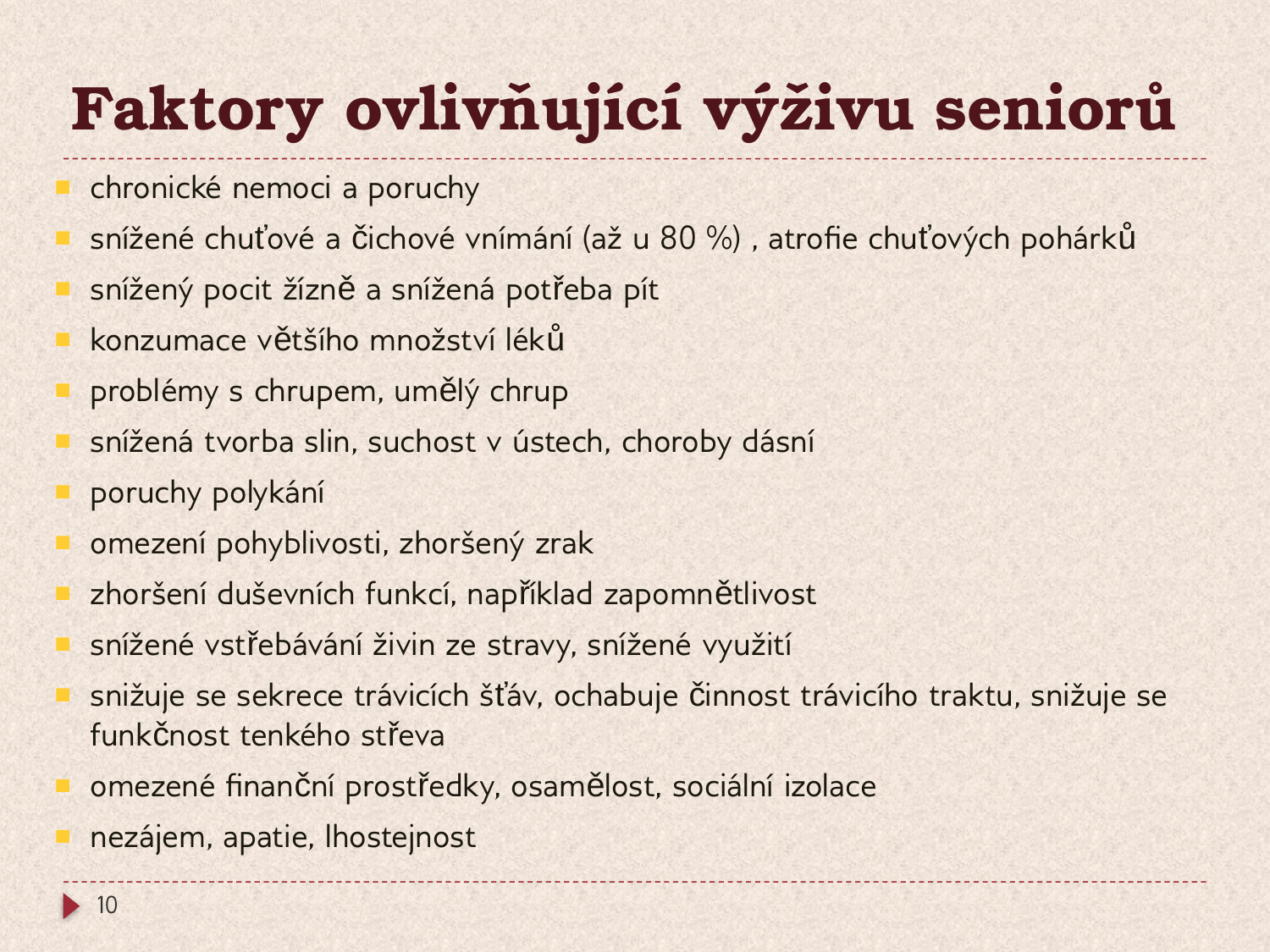

# Faktory ovlivňující výživu seniorů
chronické nemoci a poruchy
snížené chuťové a čichové vnímání (až u 80 %) , atrofie chuťových pohárků
snížený pocit žízně a snížená potřeba pít
konzumace většího množství léků
problémy s chrupem, umělý chrup
snížená tvorba slin, suchost v ústech, choroby dásní
poruchy polykání
omezení pohyblivosti, zhoršený zrak
zhoršení duševních funkcí, například zapomnětlivost
snížené vstřebávání živin ze stravy, snížené využití
snižuje se sekrece trávicích šťáv, ochabuje činnost trávicího traktu, snižuje se funkčnost tenkého střeva
omezené finanční prostředky, osamělost, sociální izolace
nezájem, apatie, lhostejnost
10